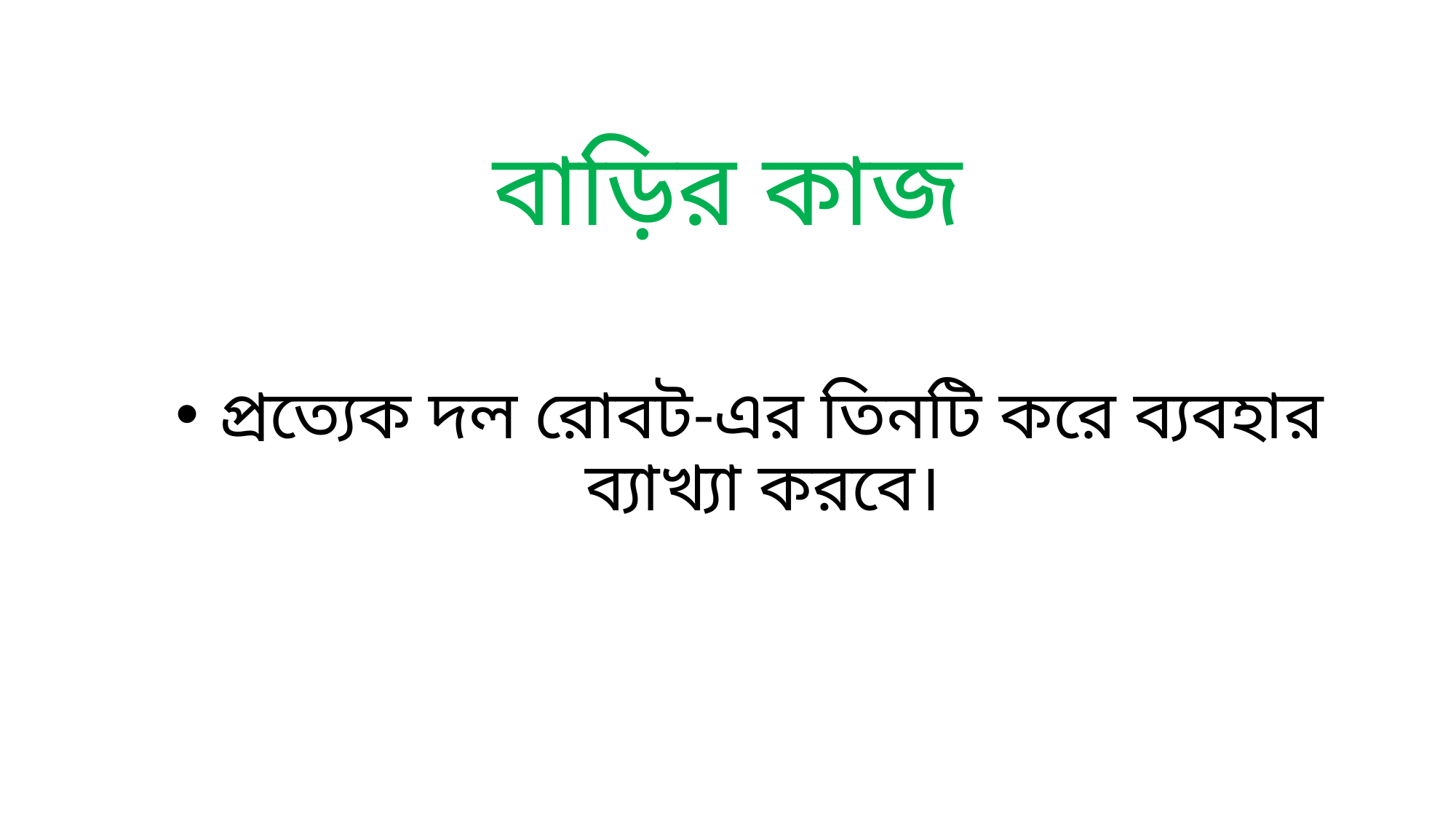

# বাড়ির কাজ
 প্রত্যেক দল রোবট-এর তিনটি করে ব্যবহার ব্যাখ্যা করবে।